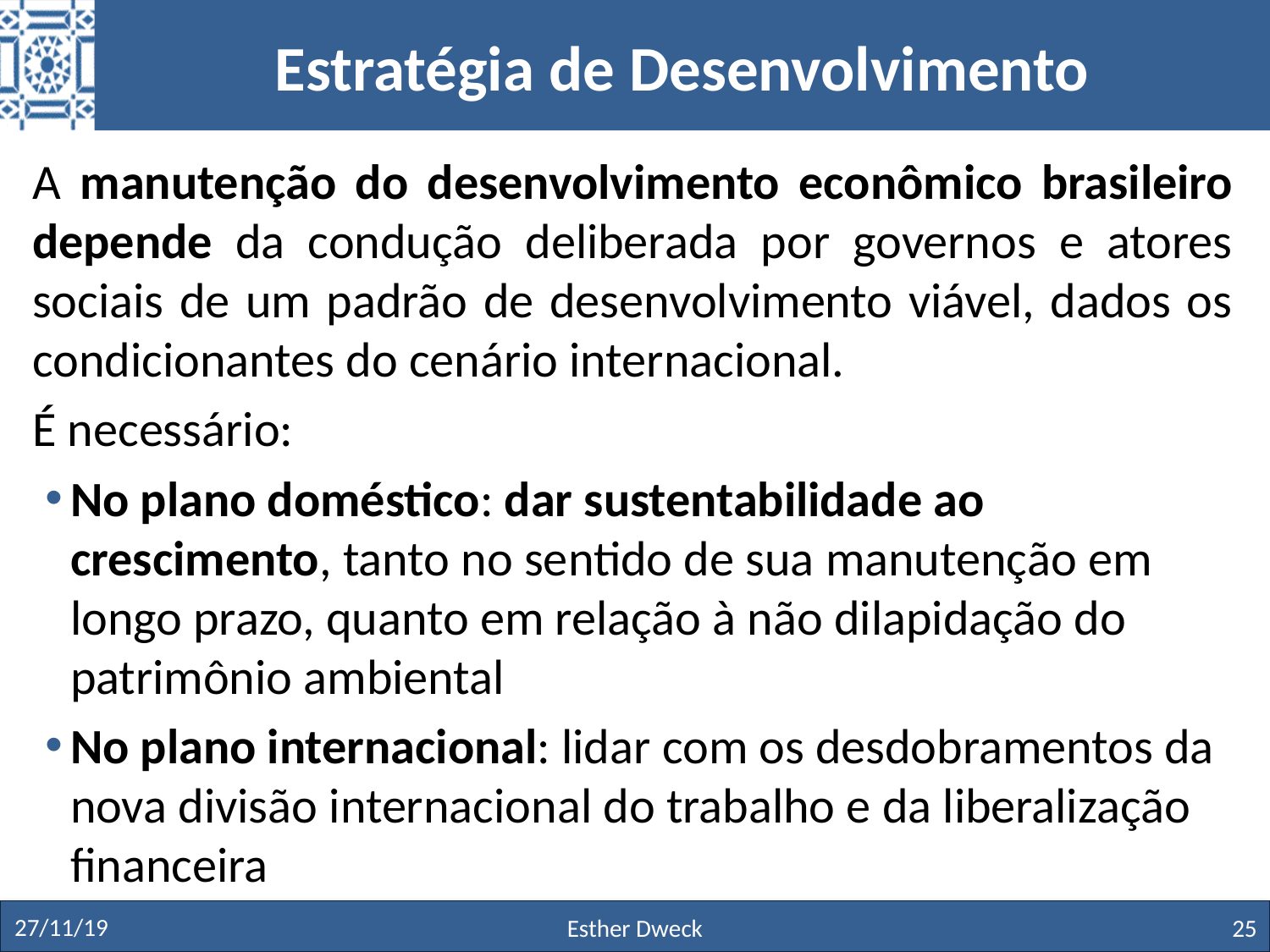

# Estratégia de Desenvolvimento
A manutenção do desenvolvimento econômico brasileiro depende da condução deliberada por governos e atores sociais de um padrão de desenvolvimento viável, dados os condicionantes do cenário internacional.
É necessário:
No plano doméstico: dar sustentabilidade ao crescimento, tanto no sentido de sua manutenção em longo prazo, quanto em relação à não dilapidação do patrimônio ambiental
No plano internacional: lidar com os desdobramentos da nova divisão internacional do trabalho e da liberalização financeira
27/11/19
Esther Dweck
25